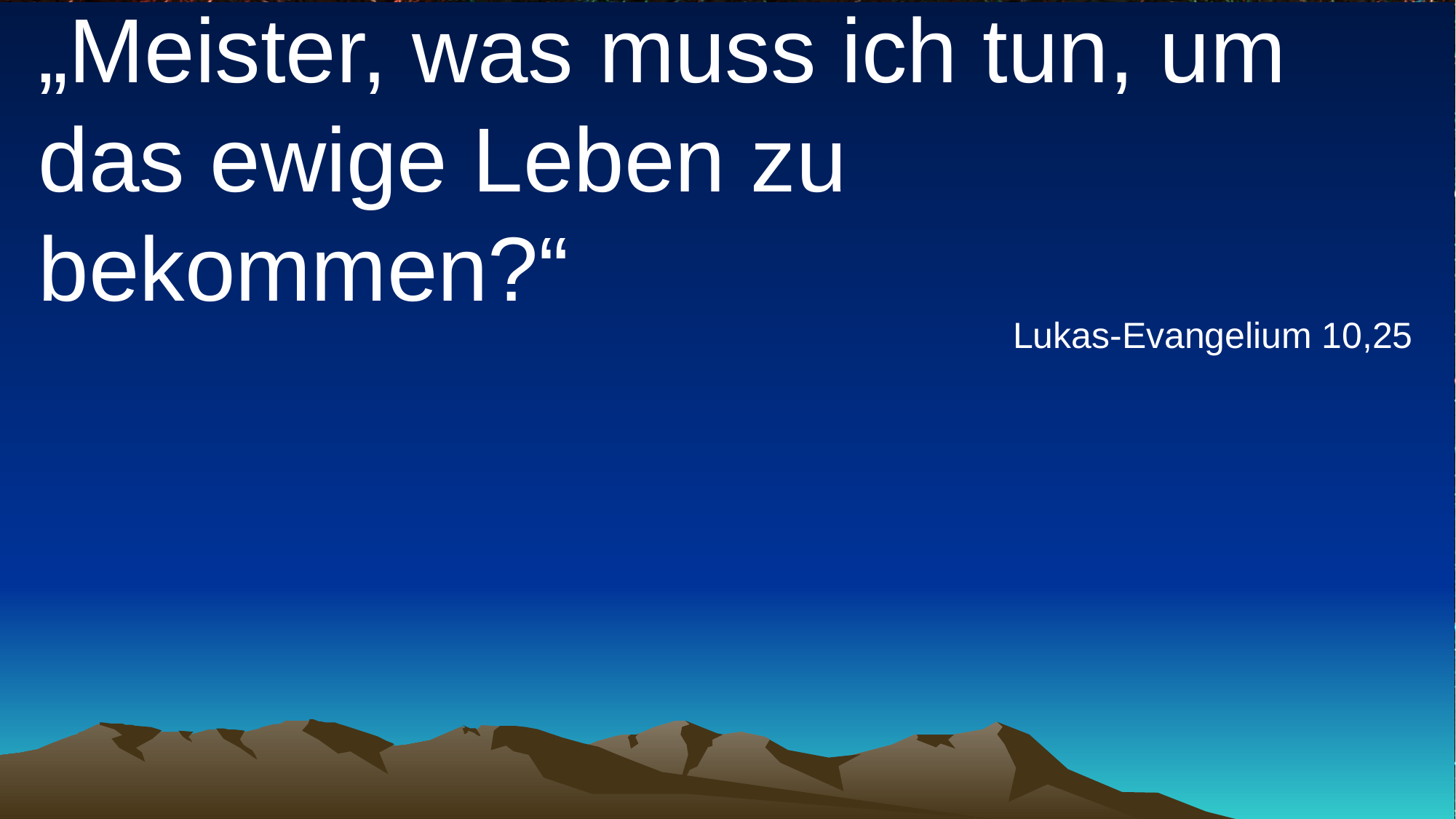

# „Meister, was muss ich tun, um das ewige Leben zu bekommen?“
Lukas-Evangelium 10,25